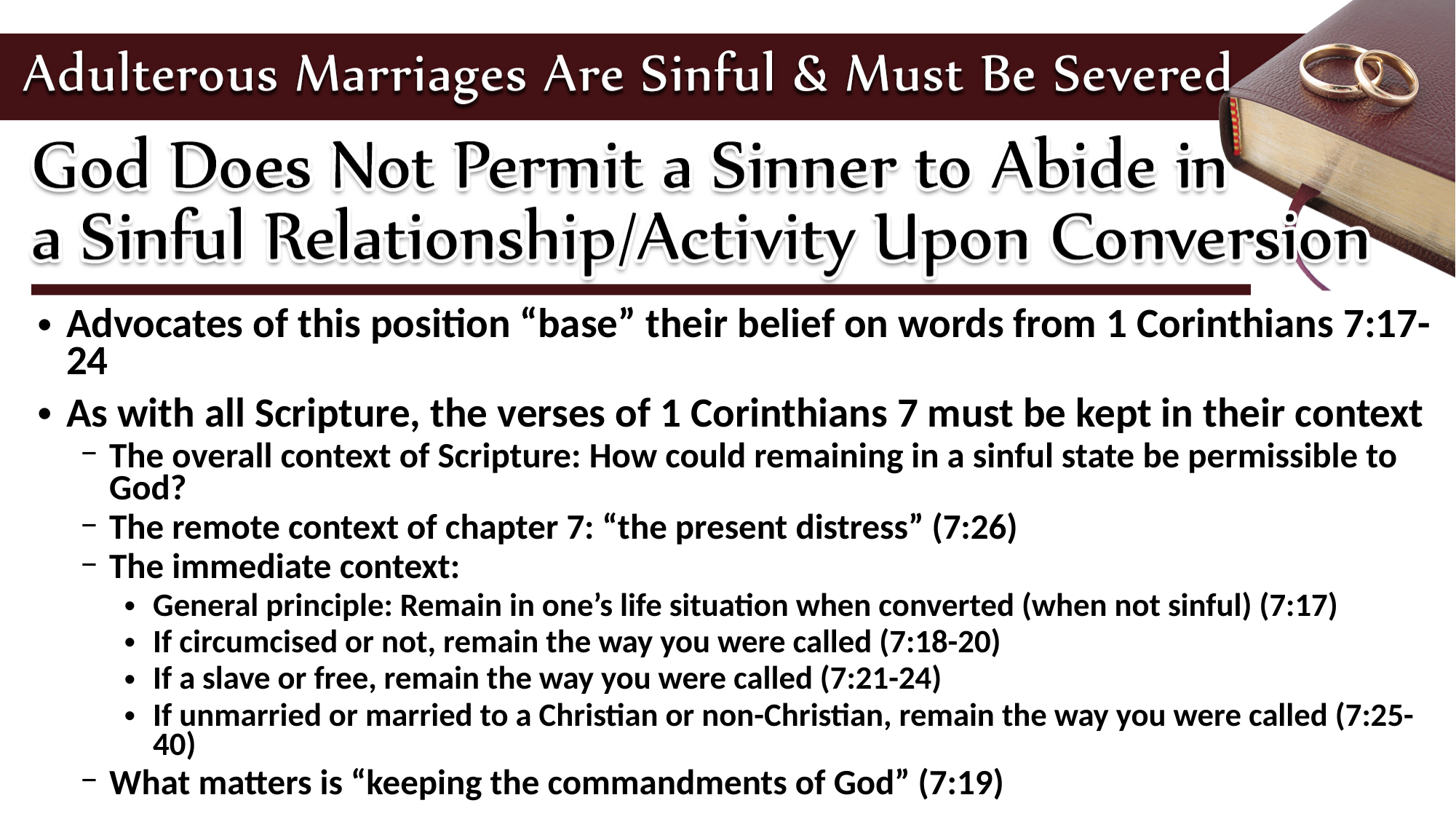

Advocates of this position “base” their belief on words from 1 Corinthians 7:17-24
As with all Scripture, the verses of 1 Corinthians 7 must be kept in their context
The overall context of Scripture: How could remaining in a sinful state be permissible to God?
The remote context of chapter 7: “the present distress” (7:26)
The immediate context:
General principle: Remain in one’s life situation when converted (when not sinful) (7:17)
If circumcised or not, remain the way you were called (7:18-20)
If a slave or free, remain the way you were called (7:21-24)
If unmarried or married to a Christian or non-Christian, remain the way you were called (7:25-40)
What matters is “keeping the commandments of God” (7:19)